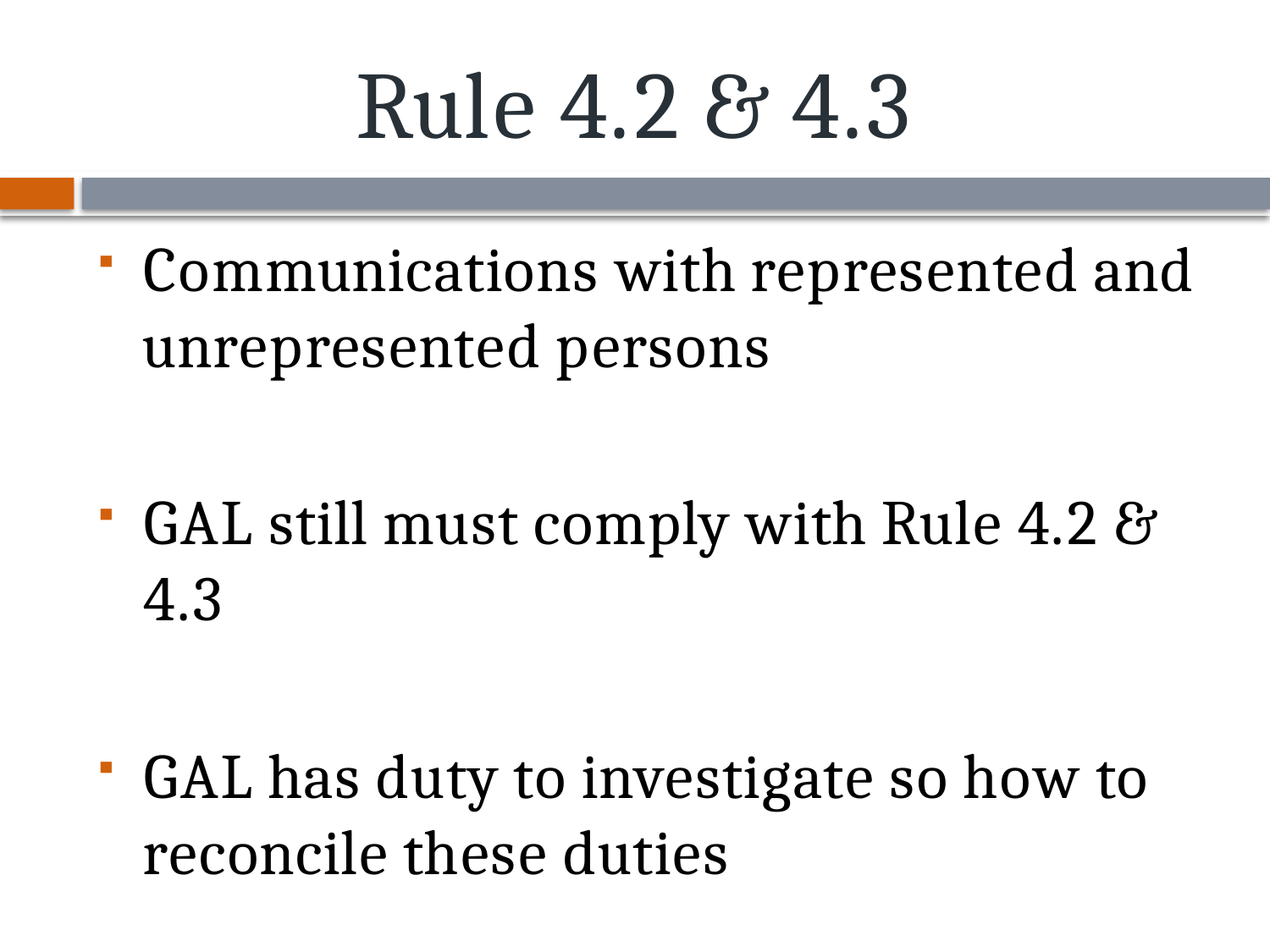

# Rule 4.2 & 4.3
Communications with represented and unrepresented persons

GAL still must comply with Rule 4.2 & 4.3

GAL has duty to investigate so how to reconcile these duties